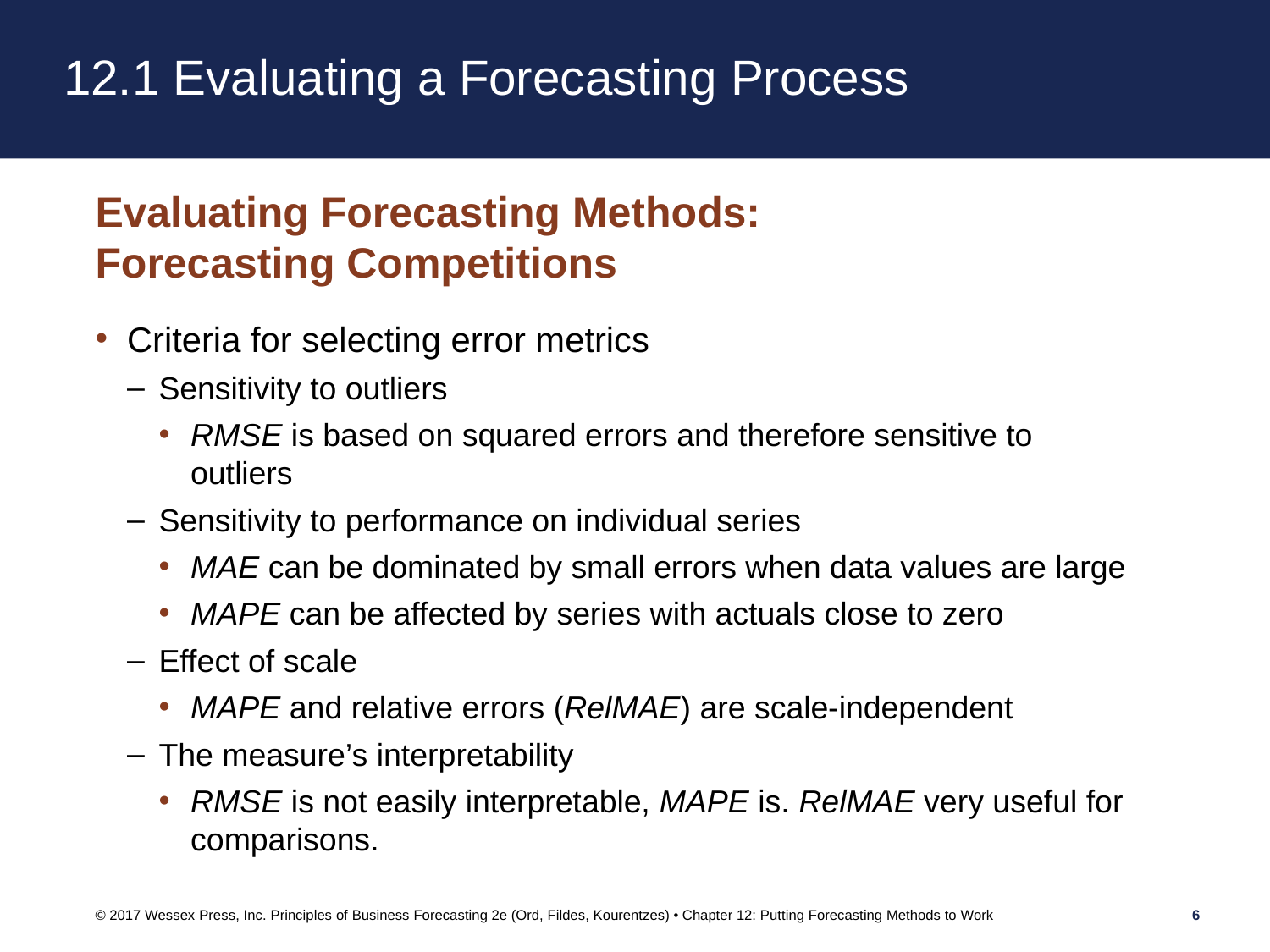

# 12.1 Evaluating a Forecasting Process
Evaluating Forecasting Methods:
Forecasting Competitions
Criteria for selecting error metrics
Sensitivity to outliers
RMSE is based on squared errors and therefore sensitive to outliers
Sensitivity to performance on individual series
MAE can be dominated by small errors when data values are large
MAPE can be affected by series with actuals close to zero
Effect of scale
MAPE and relative errors (RelMAE) are scale-independent
The measure’s interpretability
RMSE is not easily interpretable, MAPE is. RelMAE very useful for comparisons.
© 2017 Wessex Press, Inc. Principles of Business Forecasting 2e (Ord, Fildes, Kourentzes) • Chapter 12: Putting Forecasting Methods to Work
6